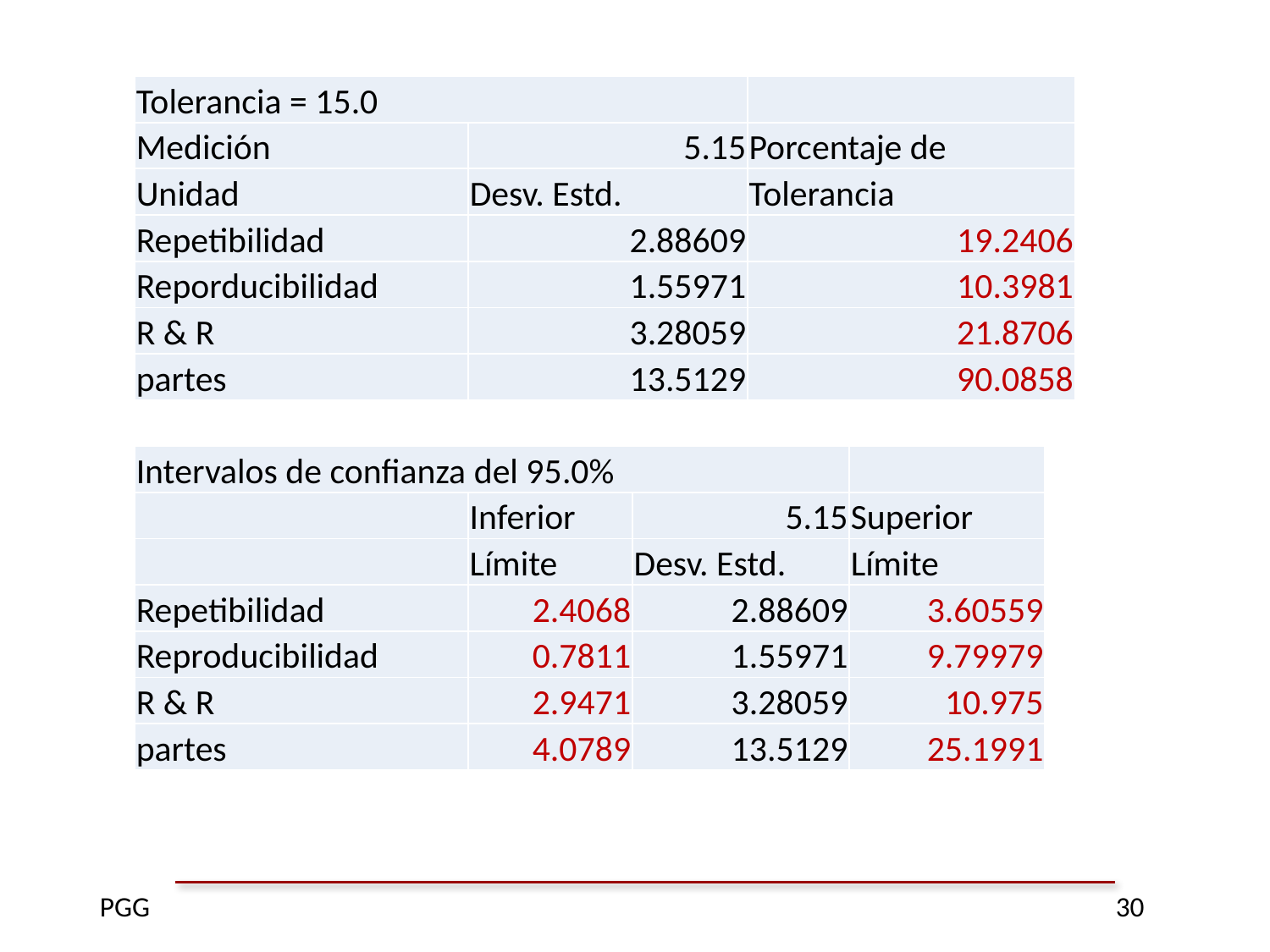

| Tolerancia = 15.0 |  |  |
| --- | --- | --- |
| Medición | 5.15 | Porcentaje de |
| Unidad | Desv. Estd. | Tolerancia |
| Repetibilidad | 2.88609 | 19.2406 |
| Reporducibilidad | 1.55971 | 10.3981 |
| R & R | 3.28059 | 21.8706 |
| partes | 13.5129 | 90.0858 |
| Intervalos de confianza del 95.0% |  |  |  |
| --- | --- | --- | --- |
|  | Inferior | 5.15 | Superior |
|  | Límite | Desv. Estd. | Límite |
| Repetibilidad | 2.4068 | 2.88609 | 3.60559 |
| Reproducibilidad | 0.7811 | 1.55971 | 9.79979 |
| R & R | 2.9471 | 3.28059 | 10.975 |
| partes | 4.0789 | 13.5129 | 25.1991 |